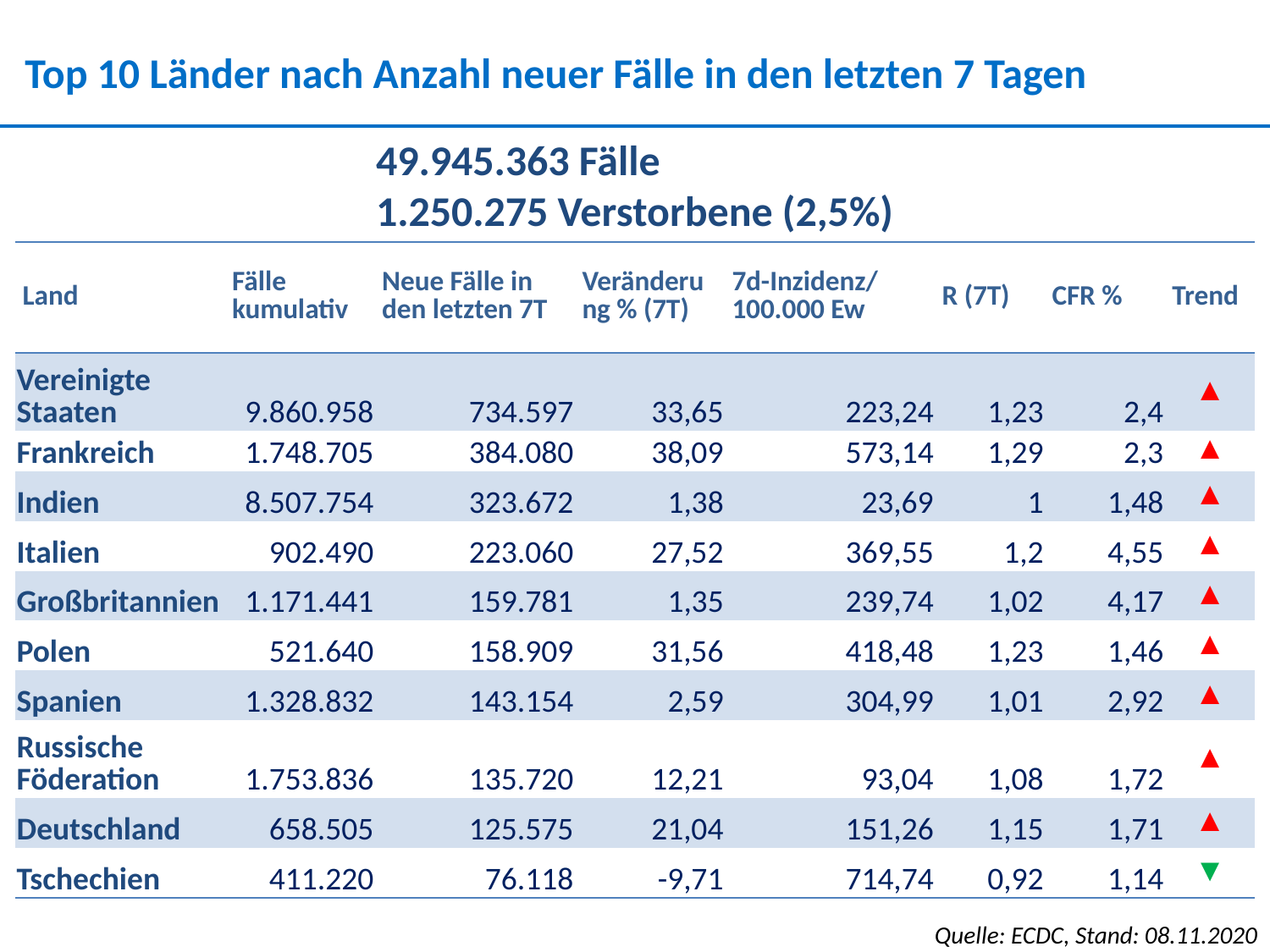

Top 10 Länder nach Anzahl neuer Fälle in den letzten 7 Tagen
49.945.363 Fälle
1.250.275 Verstorbene (2,5%)
| Land | Fälle kumulativ | Neue Fälle in den letzten 7T | Veränderung % (7T) | 7d-Inzidenz/ 100.000 Ew | R (7T) | CFR % | Trend |
| --- | --- | --- | --- | --- | --- | --- | --- |
| Vereinigte Staaten | 9.860.958 | 734.597 | 33,65 | 223,24 | 1,23 | 2,4 | ▲ |
| Frankreich | 1.748.705 | 384.080 | 38,09 | 573,14 | 1,29 | 2,3 | ▲ |
| Indien | 8.507.754 | 323.672 | 1,38 | 23,69 | 1 | 1,48 | ▲ |
| Italien | 902.490 | 223.060 | 27,52 | 369,55 | 1,2 | 4,55 | ▲ |
| Großbritannien | 1.171.441 | 159.781 | 1,35 | 239,74 | 1,02 | 4,17 | ▲ |
| Polen | 521.640 | 158.909 | 31,56 | 418,48 | 1,23 | 1,46 | ▲ |
| Spanien | 1.328.832 | 143.154 | 2,59 | 304,99 | 1,01 | 2,92 | ▲ |
| Russische Föderation | 1.753.836 | 135.720 | 12,21 | 93,04 | 1,08 | 1,72 | ▲ |
| Deutschland | 658.505 | 125.575 | 21,04 | 151,26 | 1,15 | 1,71 | ▲ |
| Tschechien | 411.220 | 76.118 | -9,71 | 714,74 | 0,92 | 1,14 | ▼ |
Quelle: ECDC, Stand: 08.11.2020